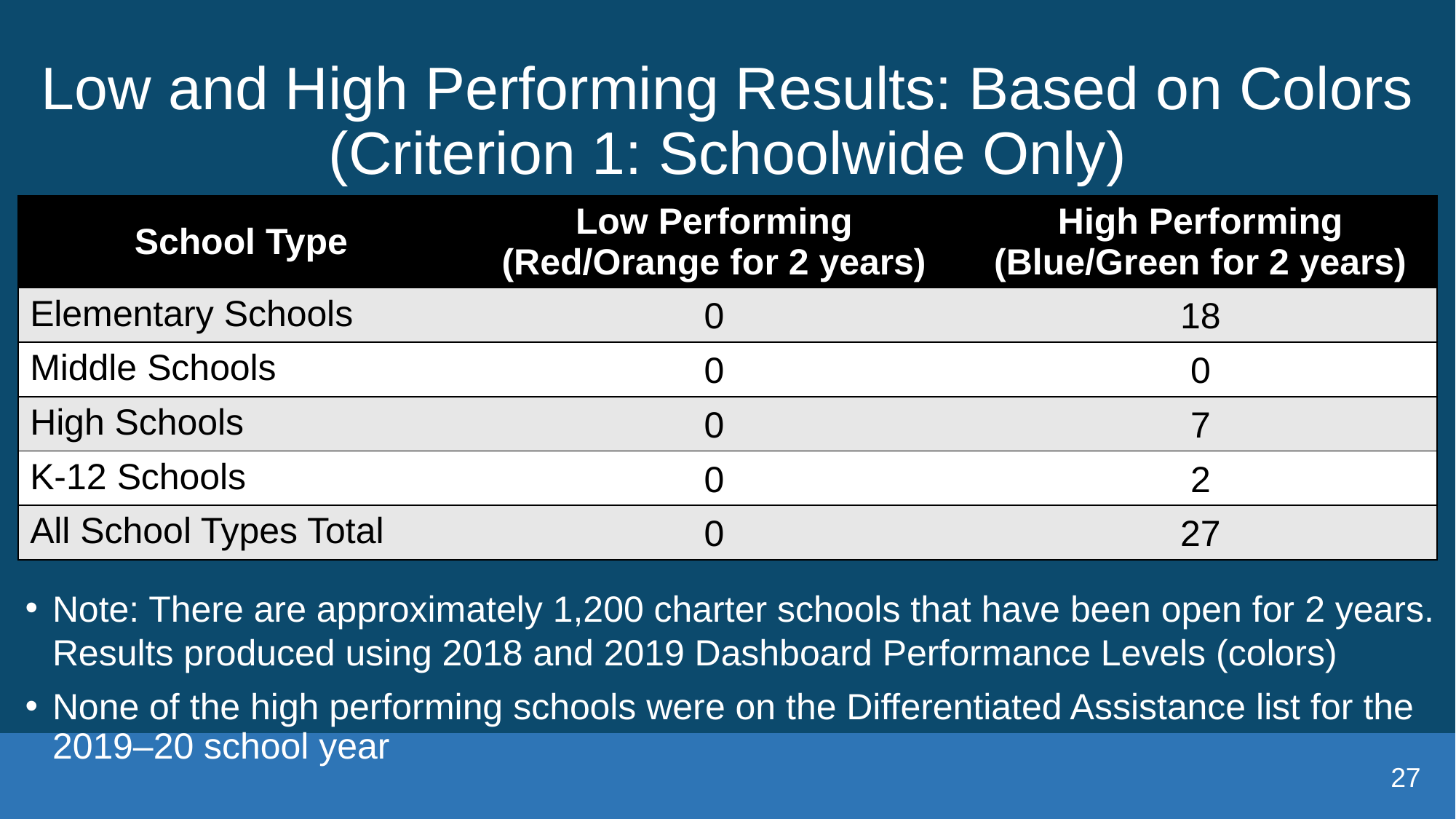

# Low and High Performing Results: Based on Colors (Criterion 1: Schoolwide Only)
| School Type | Low Performing (Red/Orange for 2 years) | High Performing (Blue/Green for 2 years) |
| --- | --- | --- |
| Elementary Schools | 0 | 18 |
| Middle Schools | 0 | 0 |
| High Schools | 0 | 7 |
| K-12 Schools | 0 | 2 |
| All School Types Total | 0 | 27 |
Note: There are approximately 1,200 charter schools that have been open for 2 years. Results produced using 2018 and 2019 Dashboard Performance Levels (colors)
None of the high performing schools were on the Differentiated Assistance list for the 2019–20 school year
27